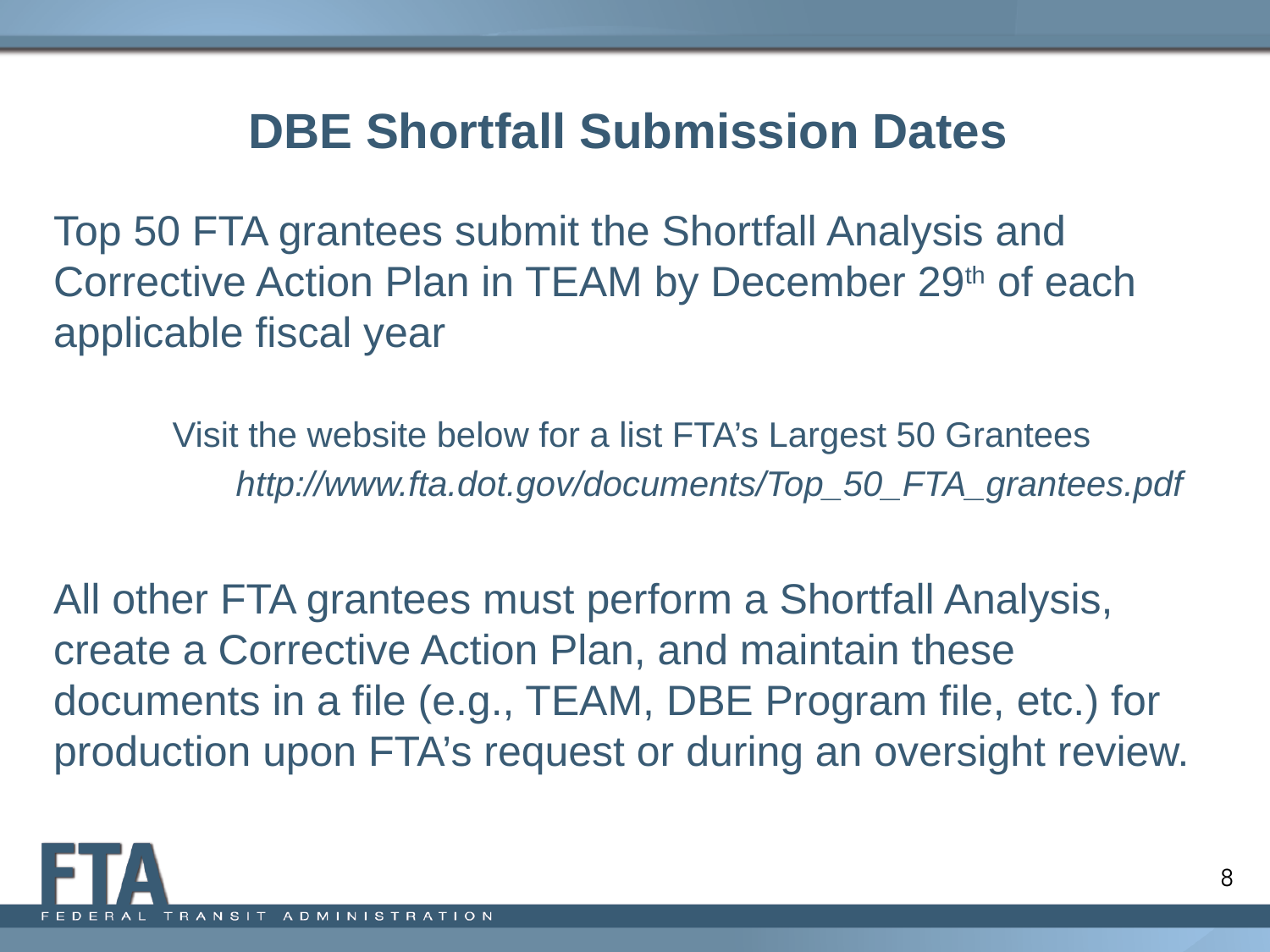

# DBE Shortfall Submission Dates
Top 50 FTA grantees submit the Shortfall Analysis and Corrective Action Plan in TEAM by December 29th of each applicable fiscal year

Visit the website below for a list FTA’s Largest 50 Grantees
http://www.fta.dot.gov/documents/Top_50_FTA_grantees.pdf

All other FTA grantees must perform a Shortfall Analysis, create a Corrective Action Plan, and maintain these documents in a file (e.g., TEAM, DBE Program file, etc.) for production upon FTA’s request or during an oversight review.